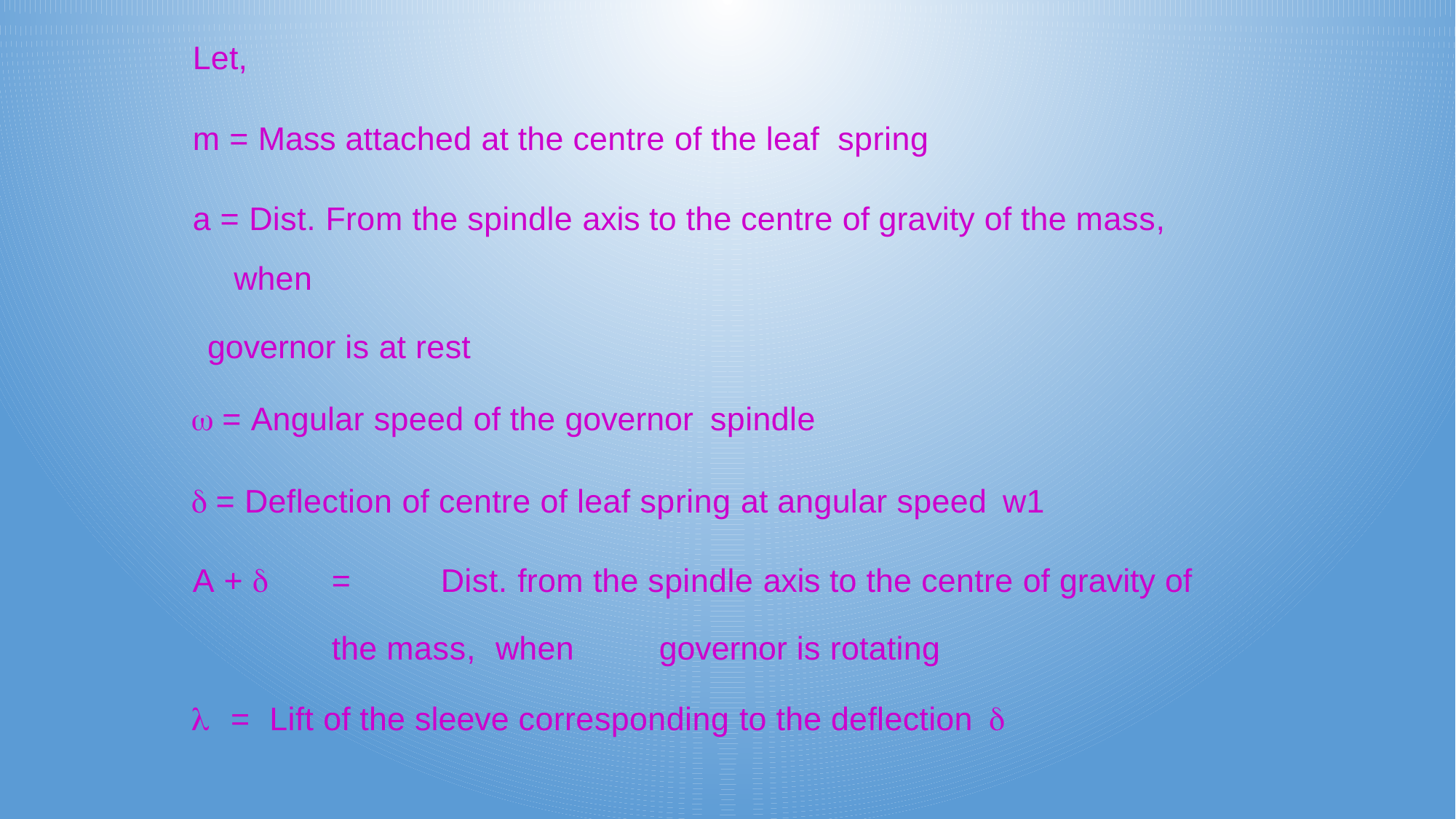

Let,

m = Mass attached at the centre of the leaf spring
a = Dist. From the spindle axis to the centre of gravity of the mass,  when
governor is at rest
ω = Angular speed of the governor spindle

δ = Deflection of centre of leaf spring at angular speed w1
A + δ	=	Dist. from the spindle axis to the centre of gravity of the mass,  when	governor is rotating
λ	=	Lift of the sleeve corresponding to the deflection δ